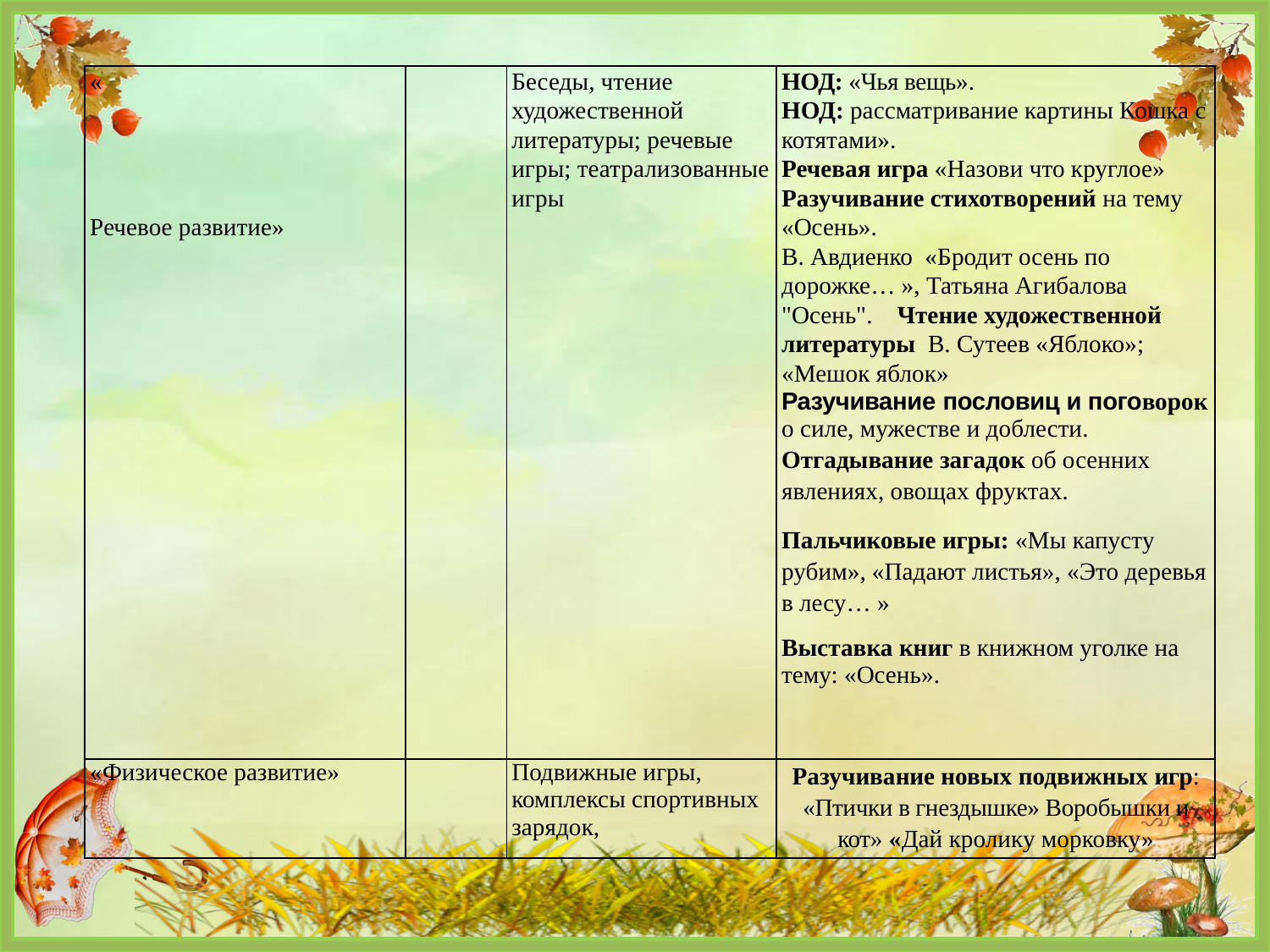

| « Речевое развитие» |  | Беседы, чтение художественной литературы; речевые игры; театрализованные игры | НОД: «Чья вещь». НОД: рассматривание картины Кошка с котятами». Речевая игра «Назови что круглое» Разучивание стихотворений на тему «Осень». В. Авдиенко «Бродит осень по дорожке… », Татьяна Агибалова "Осень".    Чтение художественной литературы В. Сутеев «Яблоко»; «Мешок яблок» Разучивание пословиц и поговорок о силе, мужестве и доблести. Отгадывание загадок об осенних явлениях, овощах фруктах. Пальчиковые игры: «Мы капусту рубим», «Падают листья», «Это деревья в лесу… » Выставка книг в книжном уголке на тему: «Осень». |
| --- | --- | --- | --- |
| «Физическое развитие» |  | Подвижные игры, комплексы спортивных зарядок, | Разучивание новых подвижных игр: «Птички в гнездышке» Воробышки и кот» «Дай кролику морковку» |